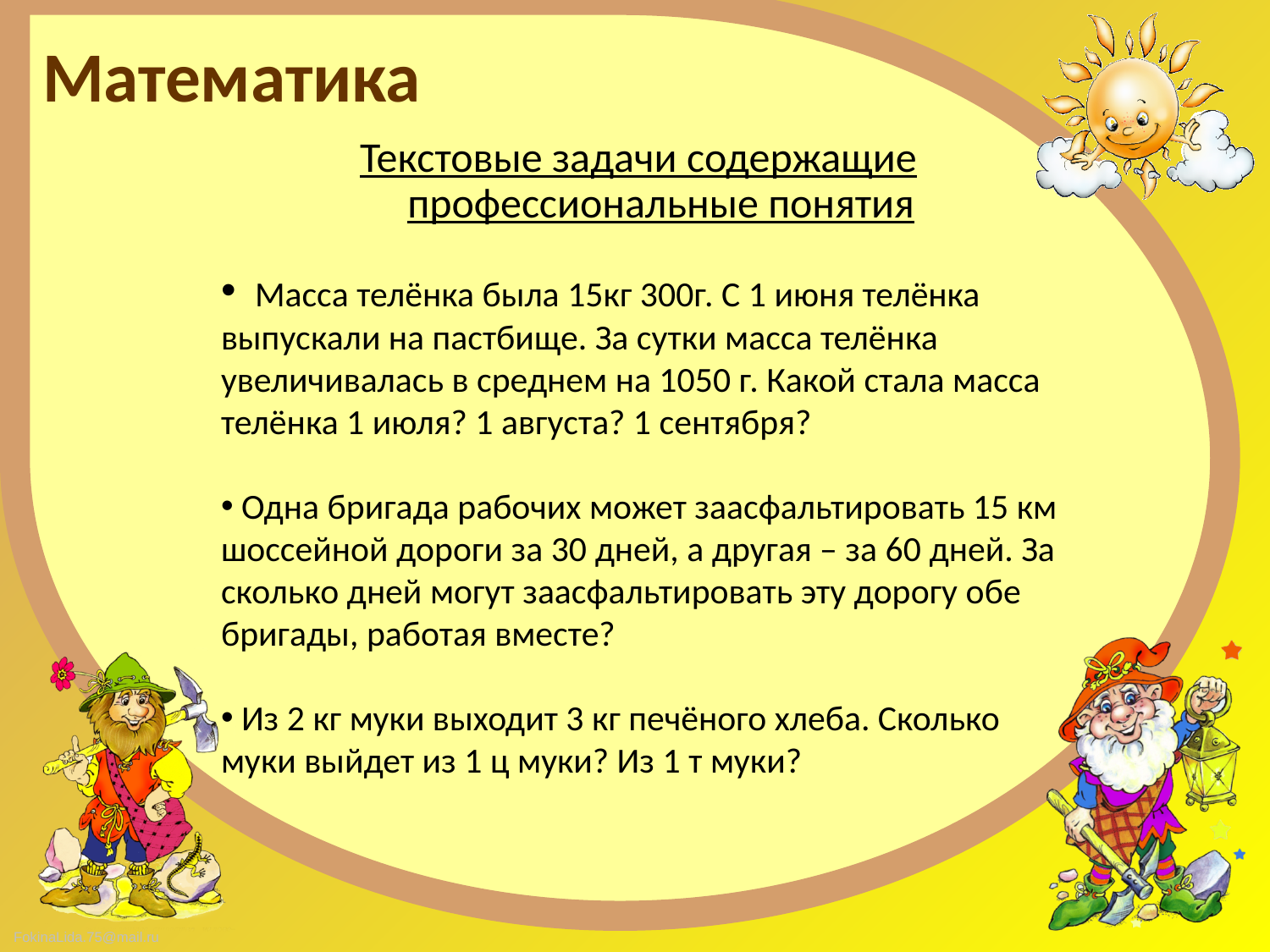

# Математика
Текстовые задачи содержащие профессиональные понятия
  Масса телёнка была 15кг 300г. С 1 июня телёнка выпускали на пастбище. За сутки масса телёнка увеличивалась в среднем на 1050 г. Какой стала масса телёнка 1 июля? 1 августа? 1 сентября?

 Одна бригада рабочих может заасфальтировать 15 км шоссейной дороги за 30 дней, а другая – за 60 дней. За сколько дней могут заасфальтировать эту дорогу обе бригады, работая вместе?

 Из 2 кг муки выходит 3 кг печёного хлеба. Сколько муки выйдет из 1 ц муки? Из 1 т муки?